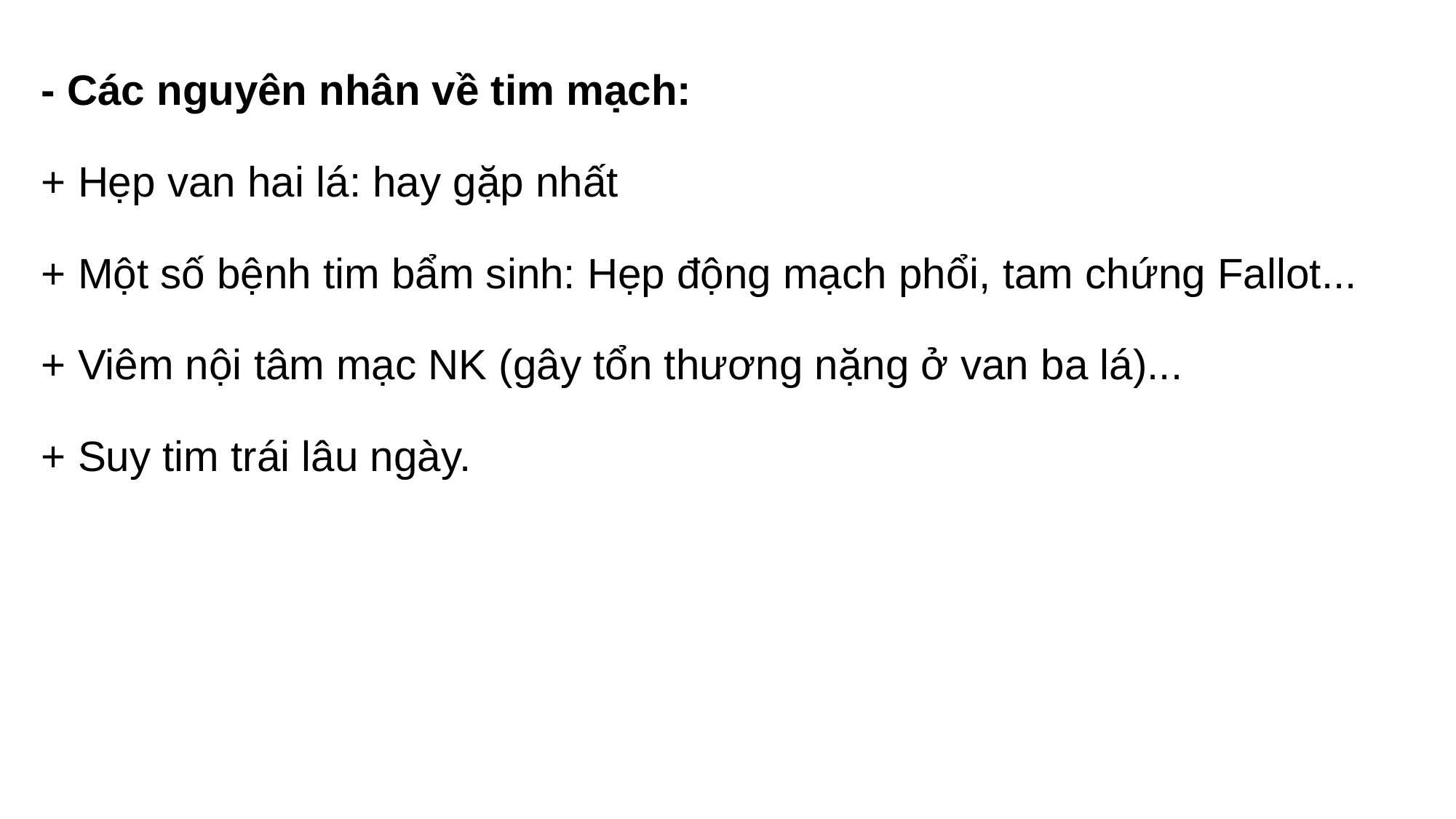

- Các nguyên nhân về tim mạch:
+ Hẹp van hai lá: hay gặp nhất
+ Một số bệnh tim bẩm sinh: Hẹp động mạch phổi, tam chứng Fallot...
+ Viêm nội tâm mạc NK (gây tổn thương nặng ở van ba lá)...
+ Suy tim trái lâu ngày.